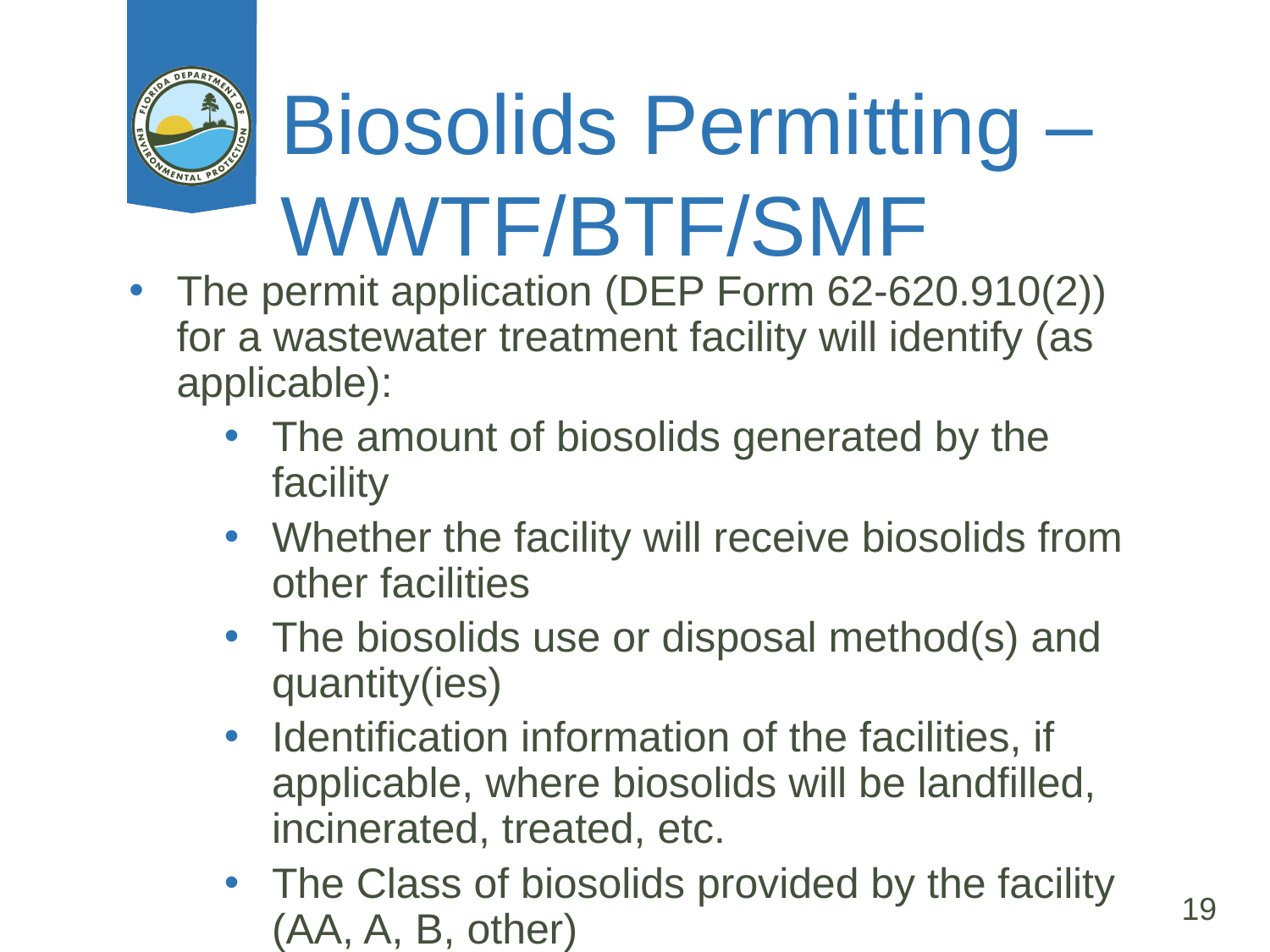

# Biosolids Permitting – WWTF/BTF/SMF
The permit application (DEP Form 62-620.910(2)) for a wastewater treatment facility will identify (as applicable):
The amount of biosolids generated by the facility
Whether the facility will receive biosolids from other facilities
The biosolids use or disposal method(s) and quantity(ies)
Identification information of the facilities, if applicable, where biosolids will be landfilled, incinerated, treated, etc.
The Class of biosolids provided by the facility (AA, A, B, other)
Any treatment process(es) for pathogen reduction
Vector attraction reduction option(s)
Biosolids analysis results